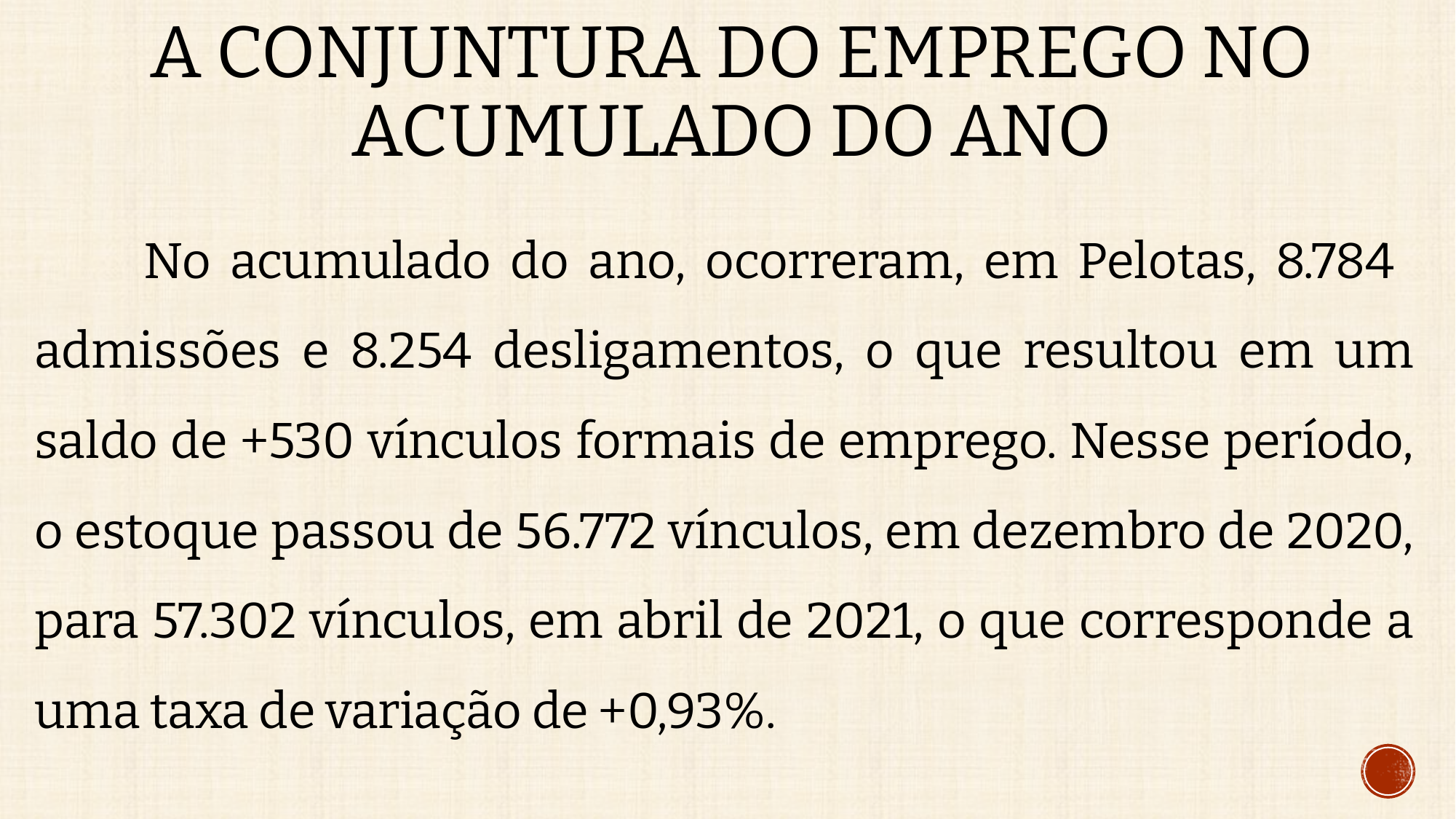

# A conjuntura do emprego no acumulado do ano
	No acumulado do ano, ocorreram, em Pelotas, 8.784  admissões e 8.254 desligamentos, o que resultou em um saldo de +530 vínculos formais de emprego. Nesse período, o estoque passou de 56.772 vínculos, em dezembro de 2020, para 57.302 vínculos, em abril de 2021, o que corresponde a uma taxa de variação de +0,93%.